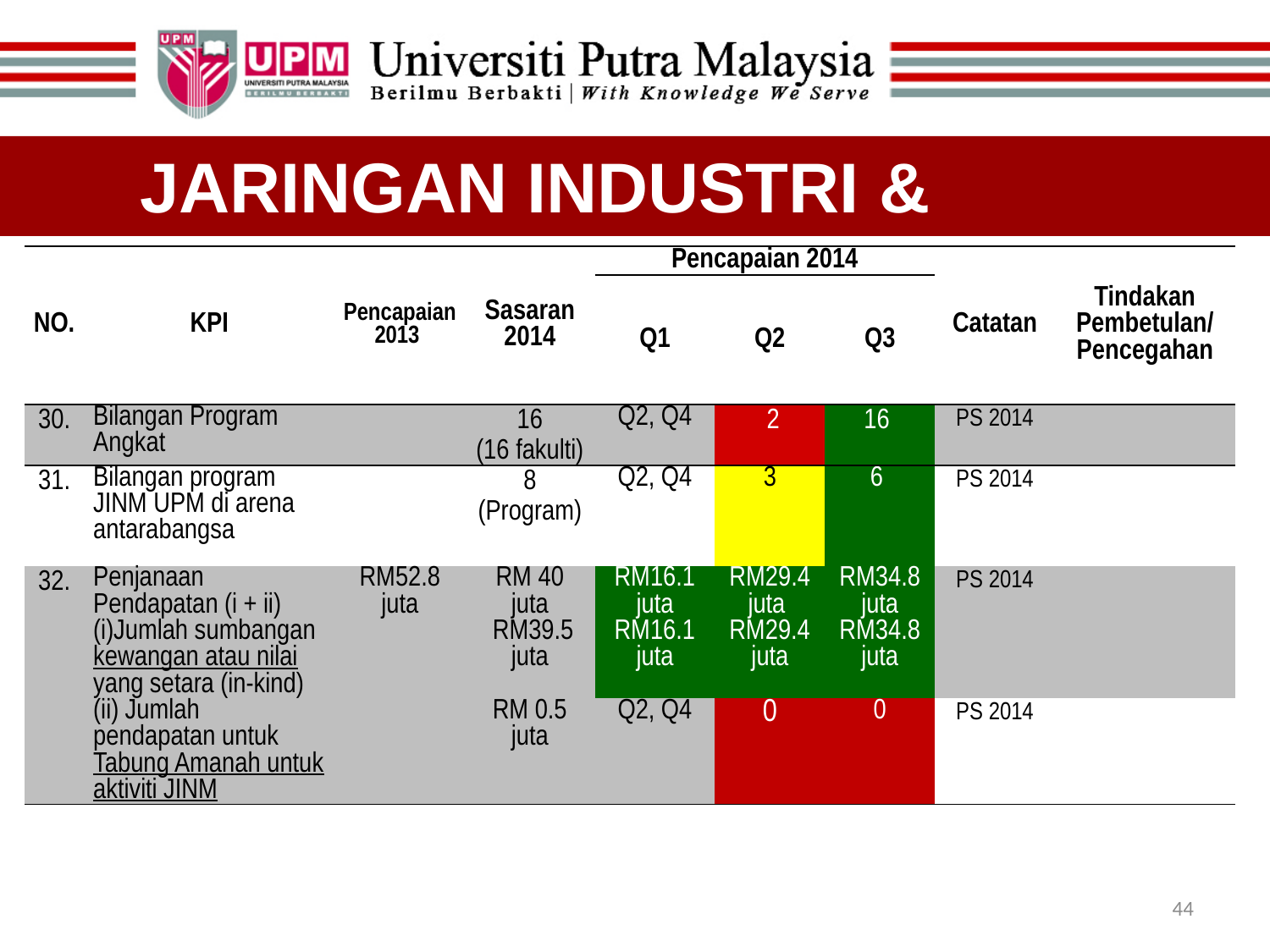

JARINGAN INDUSTRI & MASYARAKAT
| NO. | KPI | Pencapaian 2013 | Sasaran 2014 | Pencapaian 2014 |  |  | Catatan | Tindakan Pembetulan/ Pencegahan |
| --- | --- | --- | --- | --- | --- | --- | --- | --- |
|  |  |  |  | Q1 | Q2 | Q3 |  |  |
| 30. | Bilangan Program Angkat |  | 16 (16 fakulti) | Q2, Q4 | 2 | 16 | PS 2014 |  |
| 31. | Bilangan program JINM UPM di arena antarabangsa |  | 8 (Program) | Q2, Q4 | 3 | 6 | PS 2014 |  |
| 32. | Penjanaan Pendapatan (i + ii) Jumlah sumbangan kewangan atau nilai yang setara (in-kind) Jumlah pendapatan untuk Tabung Amanah untuk aktiviti JINM | RM52.8 juta | RM 40 juta  RM39.5 juta   RM 0.5 juta | RM16.1 juta RM16.1 juta | RM29.4 juta RM29.4 juta | RM34.8 juta RM34.8 juta | PS 2014 |  |
|  |  |  |  | Q2, Q4 | 0 | 0 | PS 2014 |  |
44